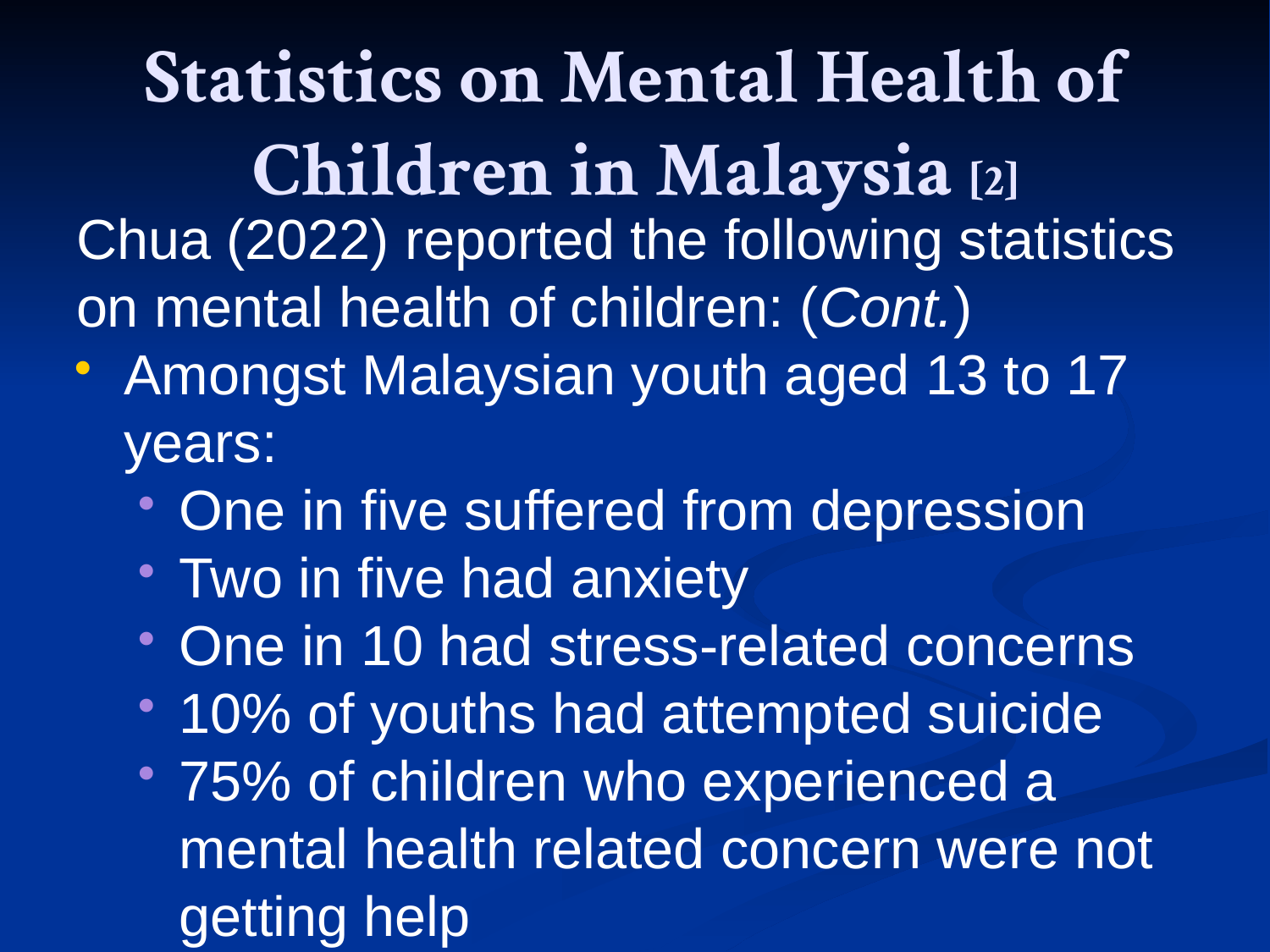

# Statistics on Mental Health of Children in Malaysia [2]
Chua (2022) reported the following statistics on mental health of children: (Cont.)
Amongst Malaysian youth aged 13 to 17 years:
One in five suffered from depression
Two in five had anxiety
One in 10 had stress-related concerns
10% of youths had attempted suicide
75% of children who experienced a mental health related concern were not getting help